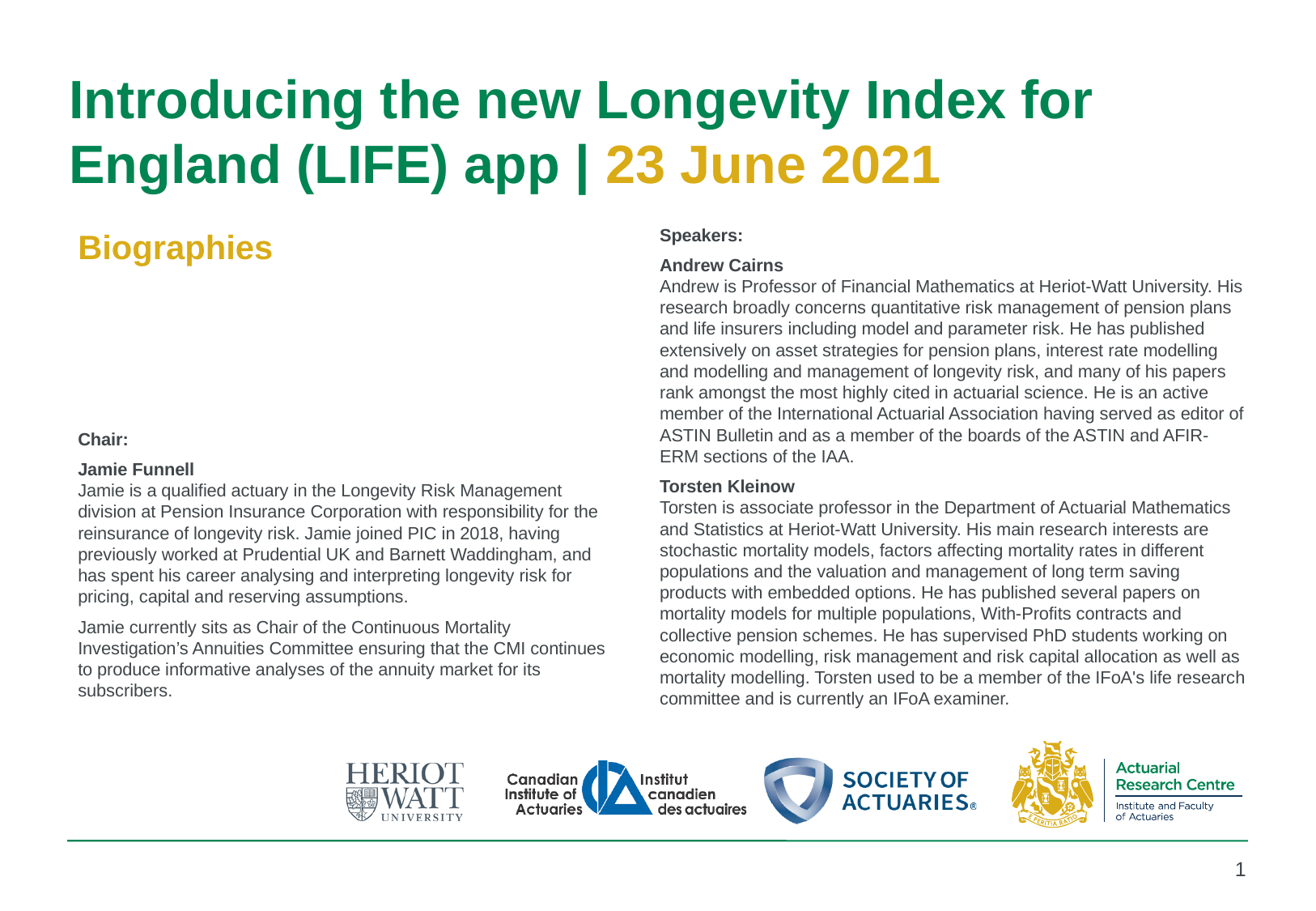

# Introducing the new Longevity Index for England (LIFE) app | 23 June 2021

Speakers:
Andrew Cairns 
Andrew is Professor of Financial Mathematics at Heriot-Watt University. His research broadly concerns quantitative risk management of pension plans and life insurers including model and parameter risk. He has published extensively on asset strategies for pension plans, interest rate modelling and modelling and management of longevity risk, and many of his papers rank amongst the most highly cited in actuarial science. He is an active member of the International Actuarial Association having served as editor of ASTIN Bulletin and as a member of the boards of the ASTIN and AFIR-ERM sections of the IAA.
Torsten Kleinow 
Torsten is associate professor in the Department of Actuarial Mathematics and Statistics at Heriot-Watt University. His main research interests are stochastic mortality models, factors affecting mortality rates in different populations and the valuation and management of long term saving products with embedded options. He has published several papers on mortality models for multiple populations, With-Profits contracts and collective pension schemes. He has supervised PhD students working on economic modelling, risk management and risk capital allocation as well as mortality modelling. Torsten used to be a member of the IFoA's life research committee and is currently an IFoA examiner.

Biographies

Chair:
Jamie Funnell
Jamie is a qualified actuary in the Longevity Risk Management division at Pension Insurance Corporation with responsibility for the reinsurance of longevity risk. Jamie joined PIC in 2018, having previously worked at Prudential UK and Barnett Waddingham, and has spent his career analysing and interpreting longevity risk for pricing, capital and reserving assumptions.
Jamie currently sits as Chair of the Continuous Mortality Investigation’s Annuities Committee ensuring that the CMI continues to produce informative analyses of the annuity market for its subscribers.
1